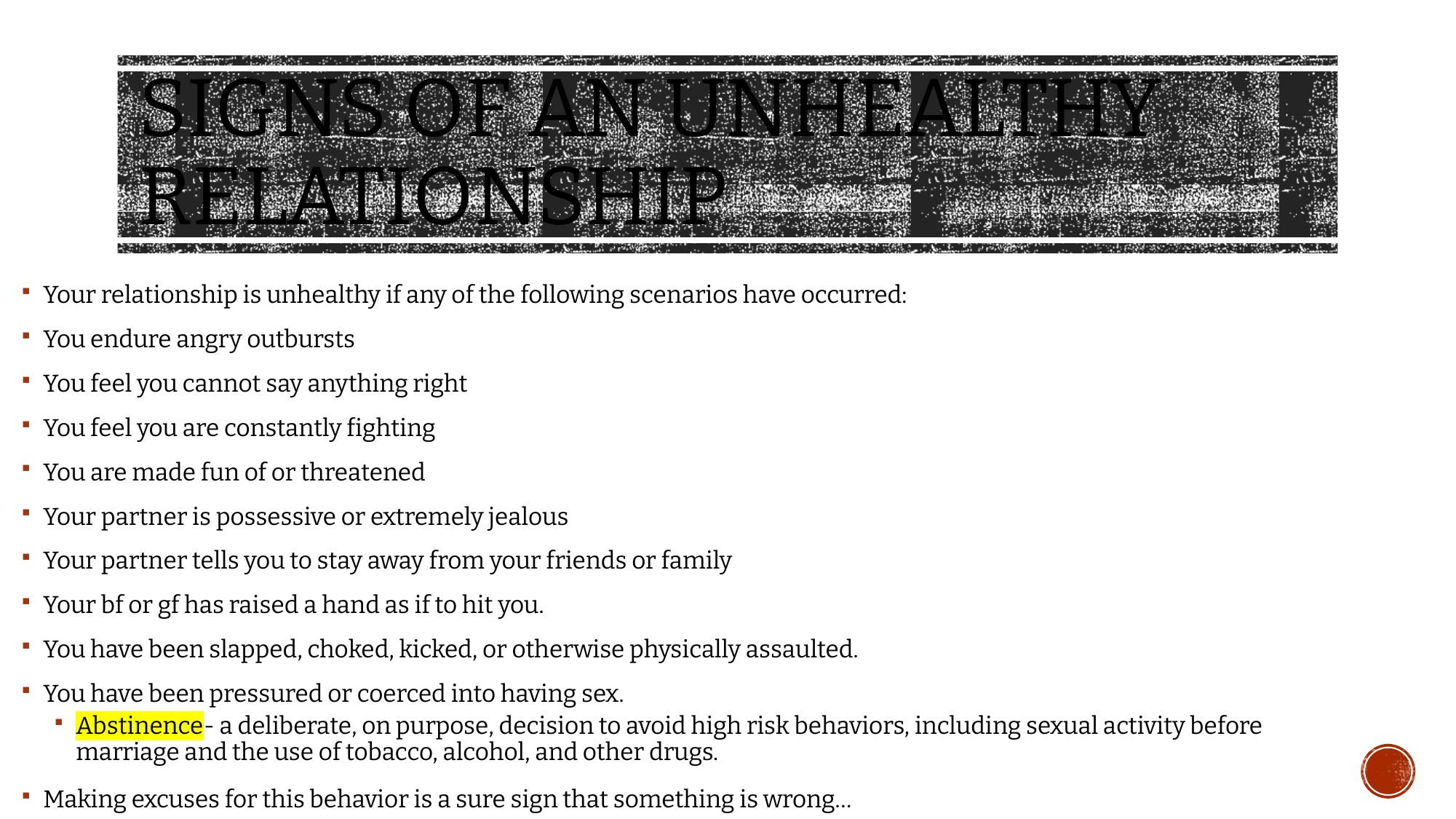

# Signs of an Unhealthy Relationship

Your relationship is unhealthy if any of the following scenarios have occurred:
You endure angry outbursts
You feel you cannot say anything right
You feel you are constantly fighting
You are made fun of or threatened
Your partner is possessive or extremely jealous
Your partner tells you to stay away from your friends or family
Your bf or gf has raised a hand as if to hit you.
You have been slapped, choked, kicked, or otherwise physically assaulted.
You have been pressured or coerced into having sex.
Abstinence- a deliberate, on purpose, decision to avoid high risk behaviors, including sexual activity before marriage and the use of tobacco, alcohol, and other drugs.
Making excuses for this behavior is a sure sign that something is wrong…